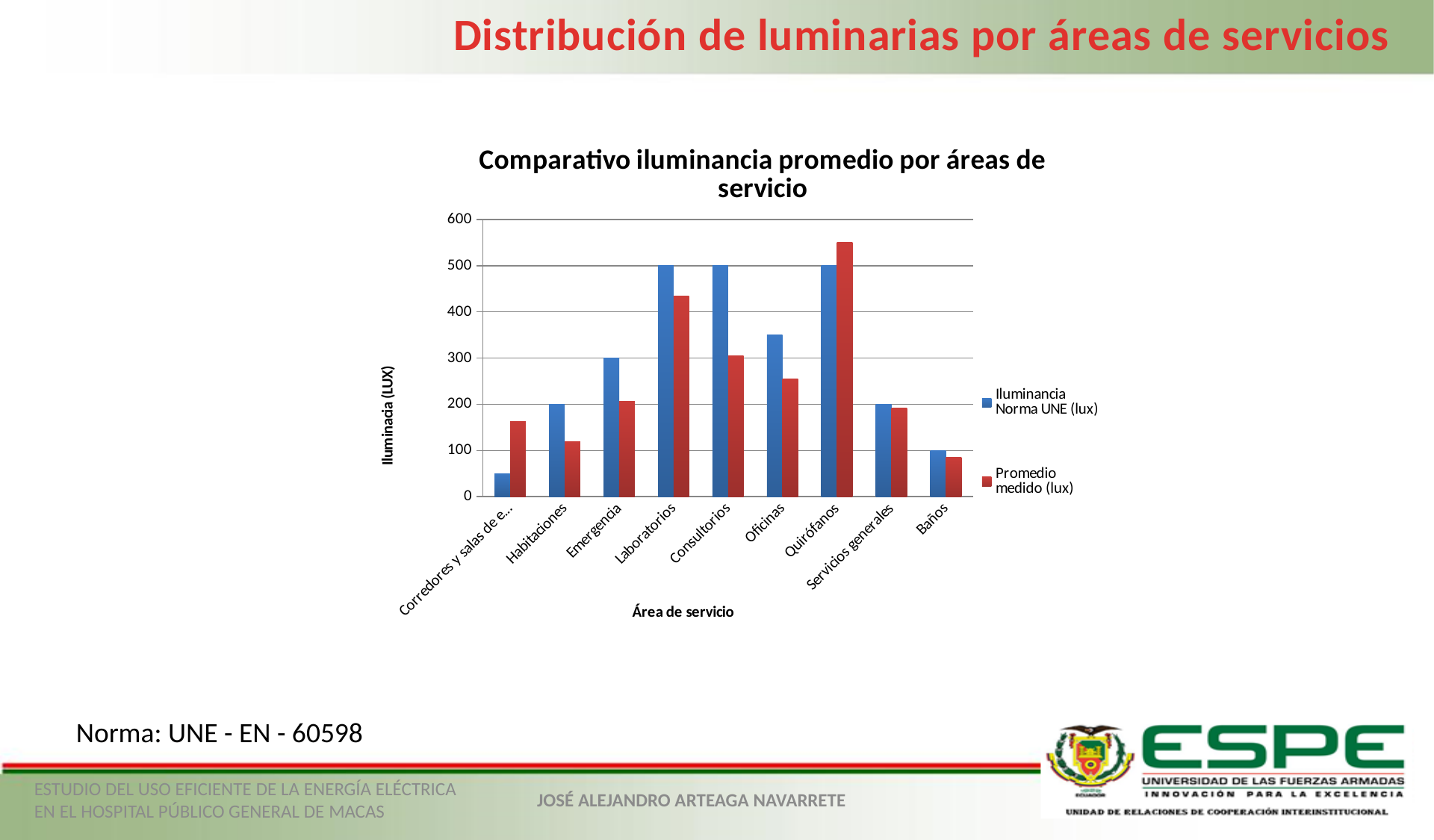

Distribución de luminarias por áreas de servicios

### Chart: Comparativo iluminancia promedio por áreas de servicio

| Category | Promedio medido (lux) | Iluminancia Norma UNE (lux) |
|---|---|---|
| Corredores y salas de espera | 163.07 | 50.0 |
| Habitaciones | 119.2 | 200.0 |
| Emergencia | 206.2 | 300.0 |
| Laboratorios | 433.67 | 500.0 |
| Consultorios | 304.91 | 500.0 |
| Oficinas | 254.77 | 350.0 |
| Quirófanos | 550.72 | 500.0 |
| Servicios generales | 192.36 | 200.0 |
| Baños | 85.94 | 100.0 |
Norma: UNE - EN - 60598
ESTUDIO DEL USO EFICIENTE DE LA ENERGÍA ELÉCTRICA  EN EL HOSPITAL PÚBLICO GENERAL DE MACAS
JOSÉ ALEJANDRO ARTEAGA NAVARRETE